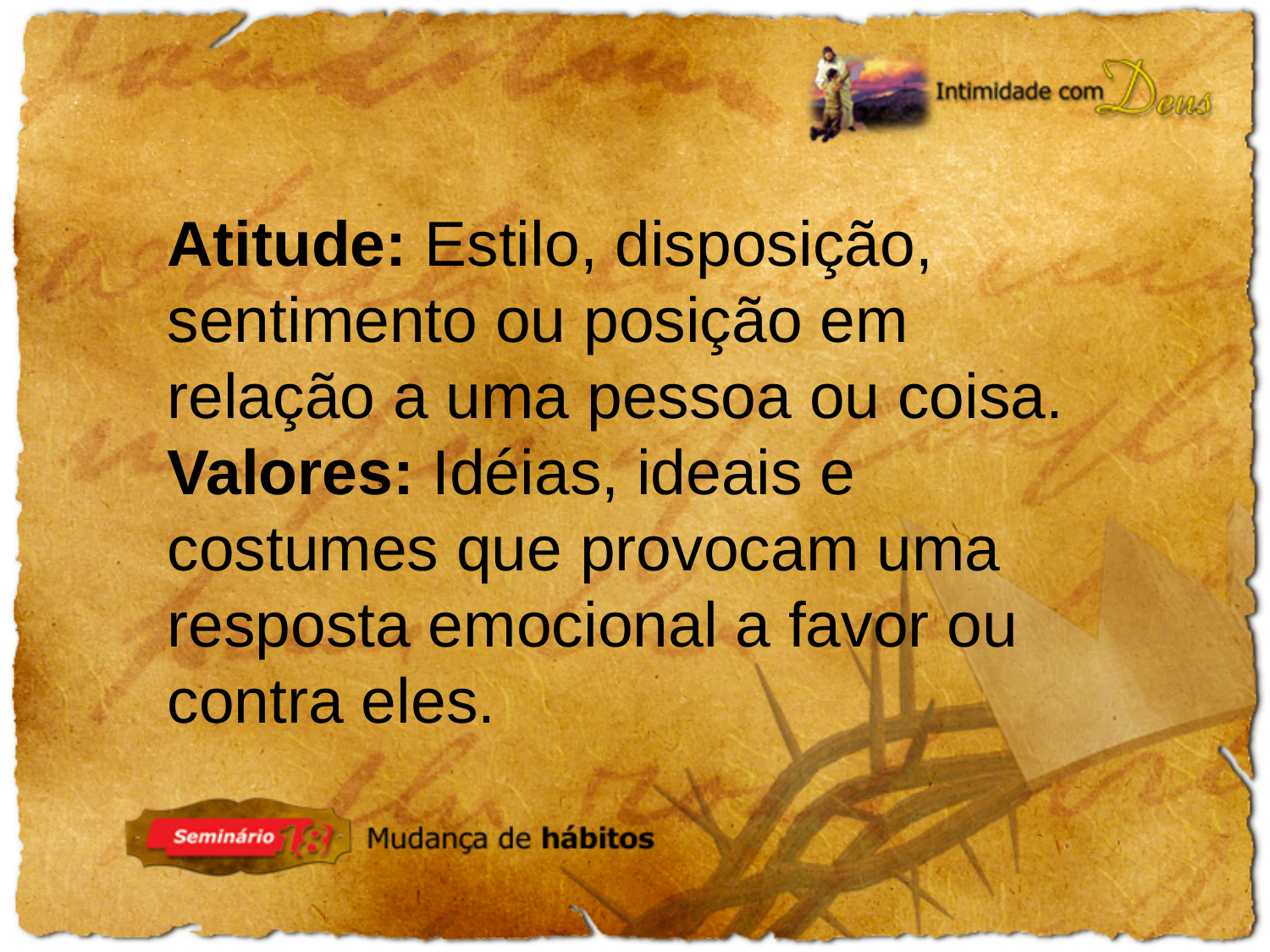

Atitude: Estilo, disposição, sentimento ou posição em relação a uma pessoa ou coisa.
Valores: Idéias, ideais e costumes que provocam uma resposta emocional a favor ou contra eles.